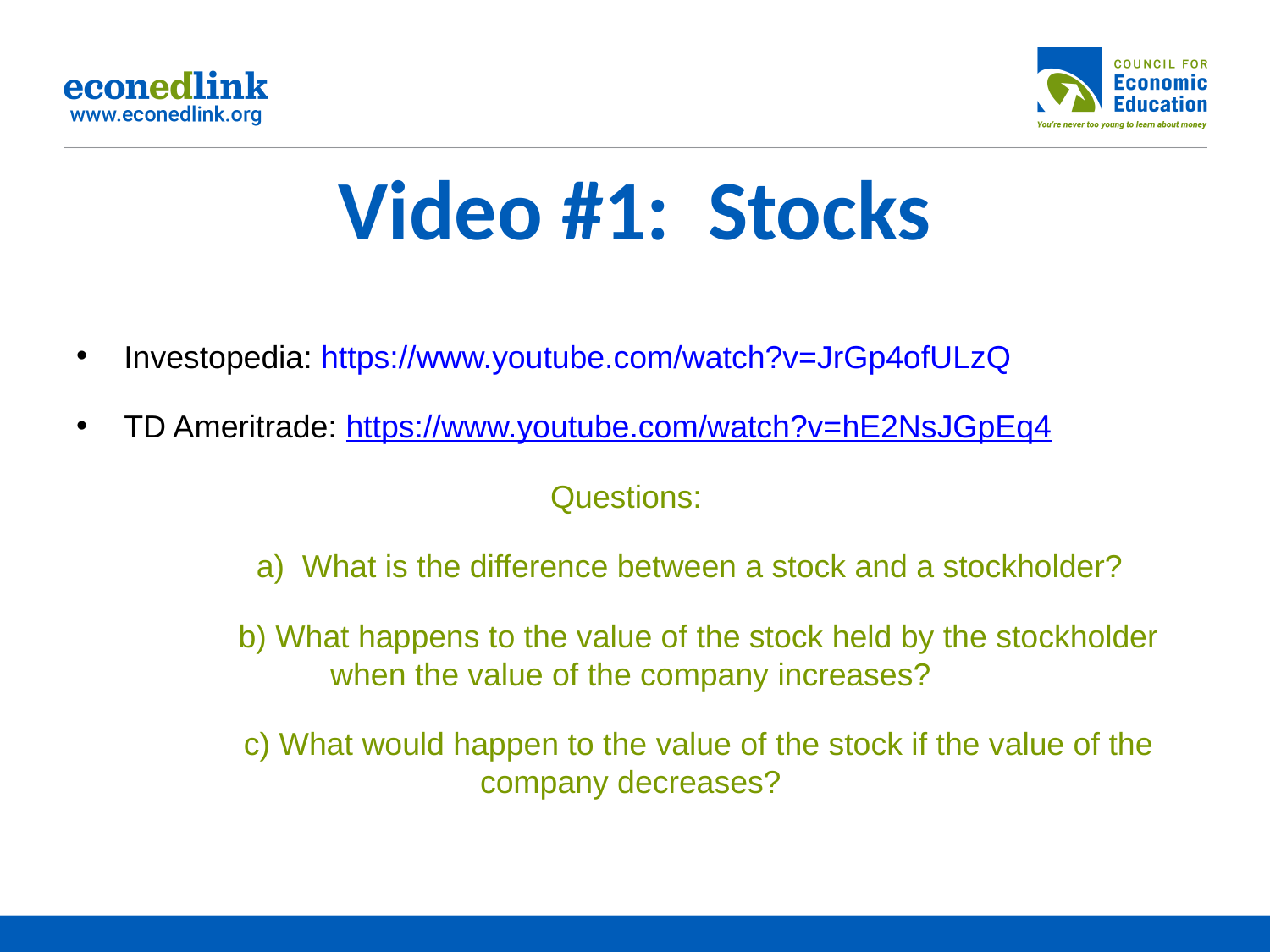

# Video #1:  Stocks
Investopedia: https://www.youtube.com/watch?v=JrGp4ofULzQ
TD Ameritrade: https://www.youtube.com/watch?v=hE2NsJGpEq4
Questions:
	a)  What is the difference between a stock and a stockholder?
	b) What happens to the value of the stock held by the stockholder when the value of the company increases?
	c) What would happen to the value of the stock if the value of the company decreases?